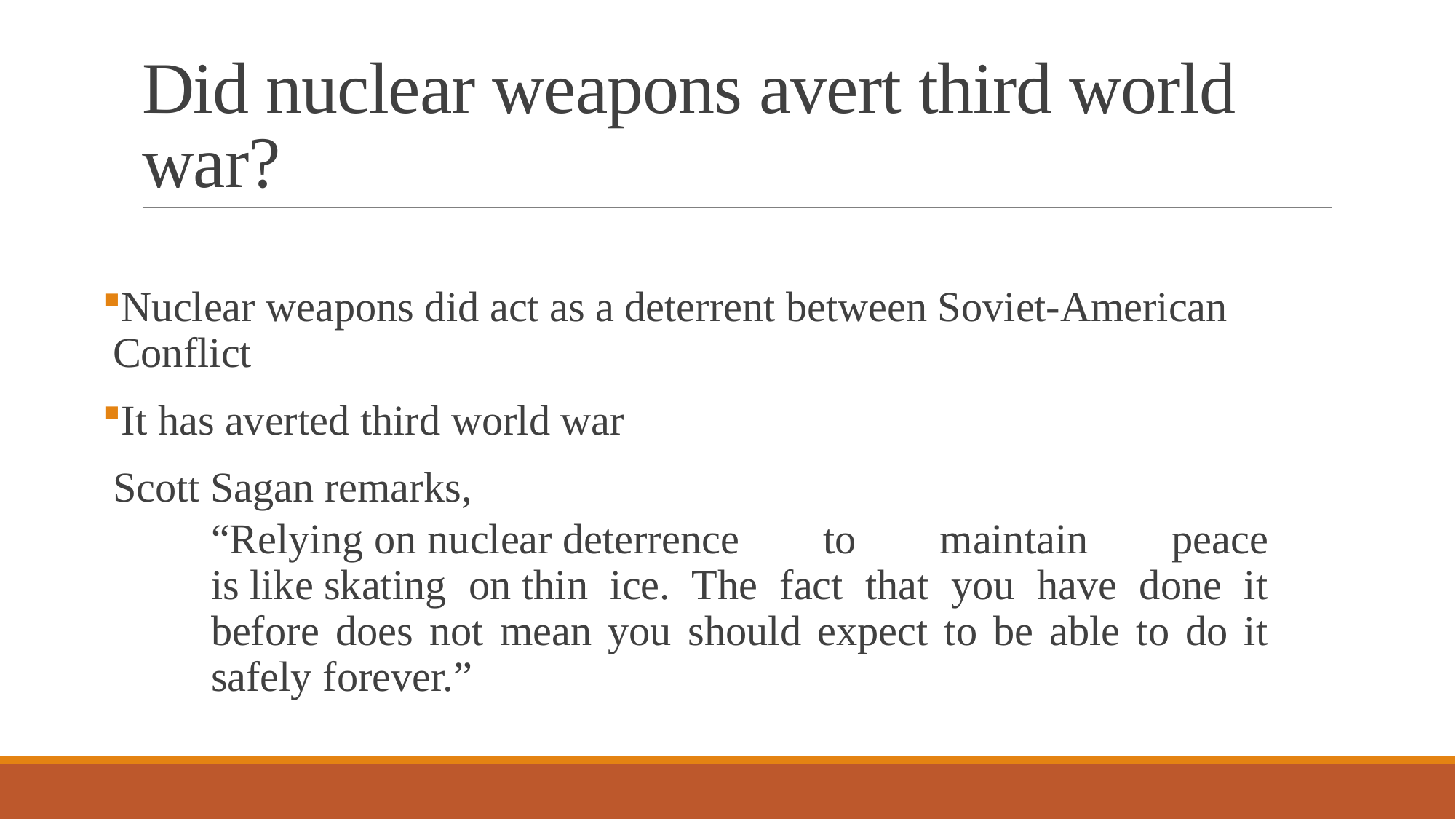

# Did nuclear weapons avert third world war?

Nuclear weapons did act as a deterrent between Soviet-American Conflict
It has averted third world war
Scott Sagan remarks,
“Relying on nuclear deterrence to maintain peace is like skating on thin ice. The fact that you have done it before does not mean you should expect to be able to do it safely forever.”